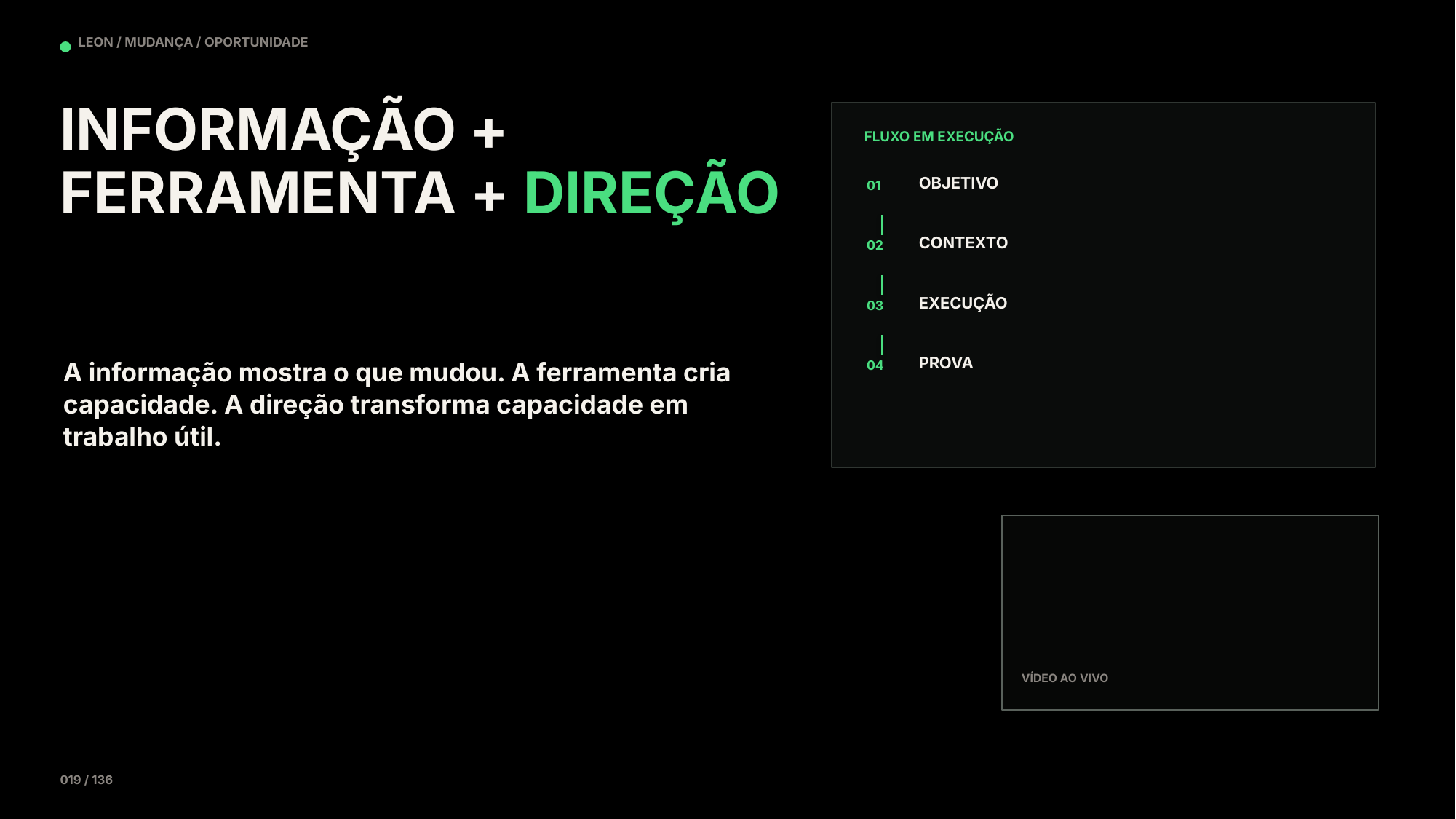

LEON / MUDANÇA / OPORTUNIDADE

INFORMAÇÃO + FERRAMENTA + DIREÇÃO

FLUXO EM EXECUÇÃO
OBJETIVO
01
CONTEXTO
02
EXECUÇÃO
03
PROVA
A informação mostra o que mudou. A ferramenta cria capacidade. A direção transforma capacidade em trabalho útil.
04

VÍDEO AO VIVO
019 / 136